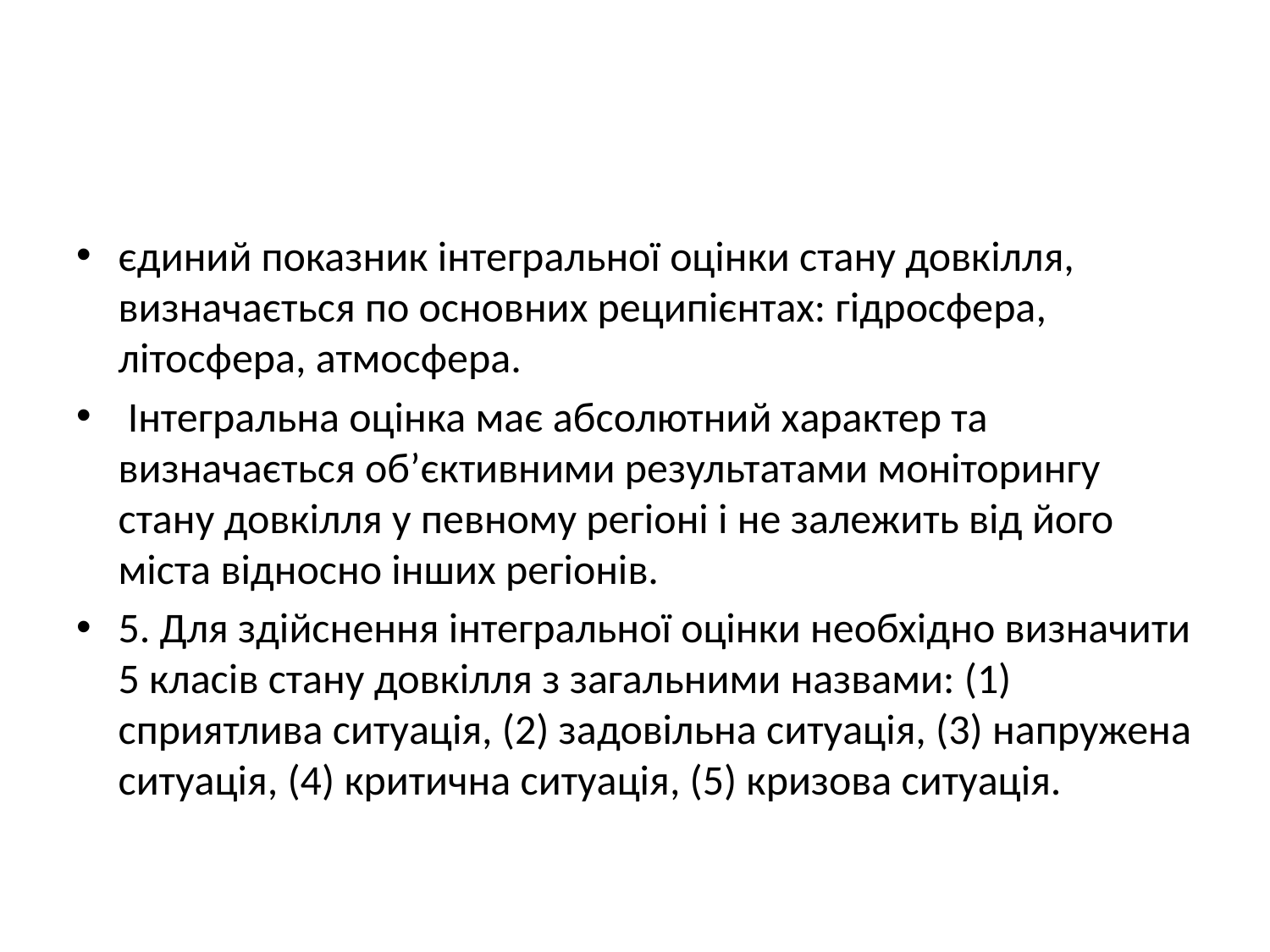

#
єдиний показник інтегральної оцінки стану довкілля, визначається по основних реципієнтах: гідросфера, літосфера, атмосфера.
 Інтегральна оцінка має абсолютний характер та визначається об’єктивними результатами моніторингу стану довкілля у певному регіоні і не залежить від його міста відносно інших регіонів.
5. Для здійснення інтегральної оцінки необхідно визначити 5 класів стану довкілля з загальними назвами: (1) сприятлива ситуація, (2) задовільна ситуація, (3) напружена ситуація, (4) критична ситуація, (5) кризова ситуація.